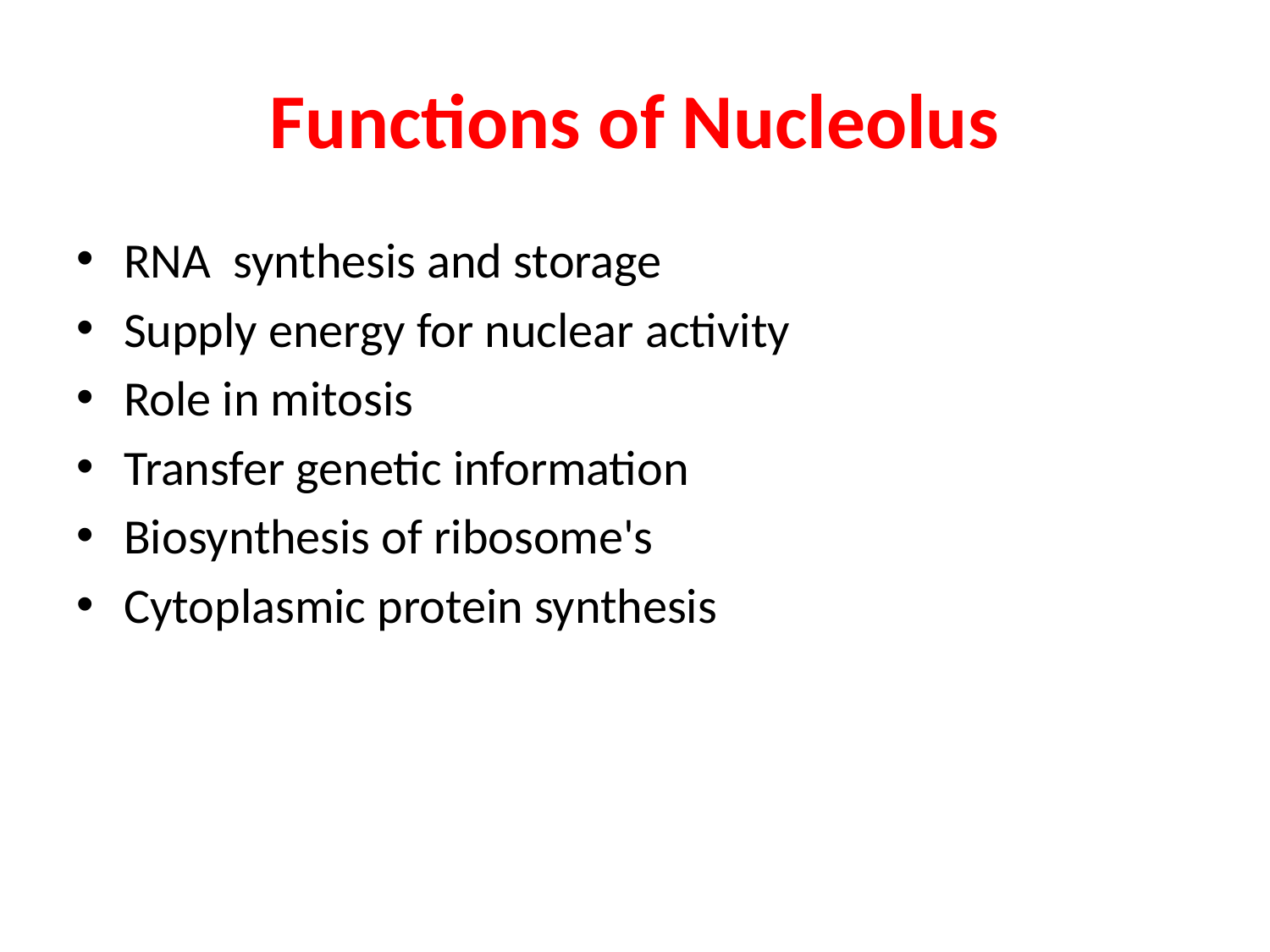

# Functions of Nucleolus
RNA  synthesis and storage
Supply energy for nuclear activity
Role in mitosis
Transfer genetic information
Biosynthesis of ribosome's
Cytoplasmic protein synthesis